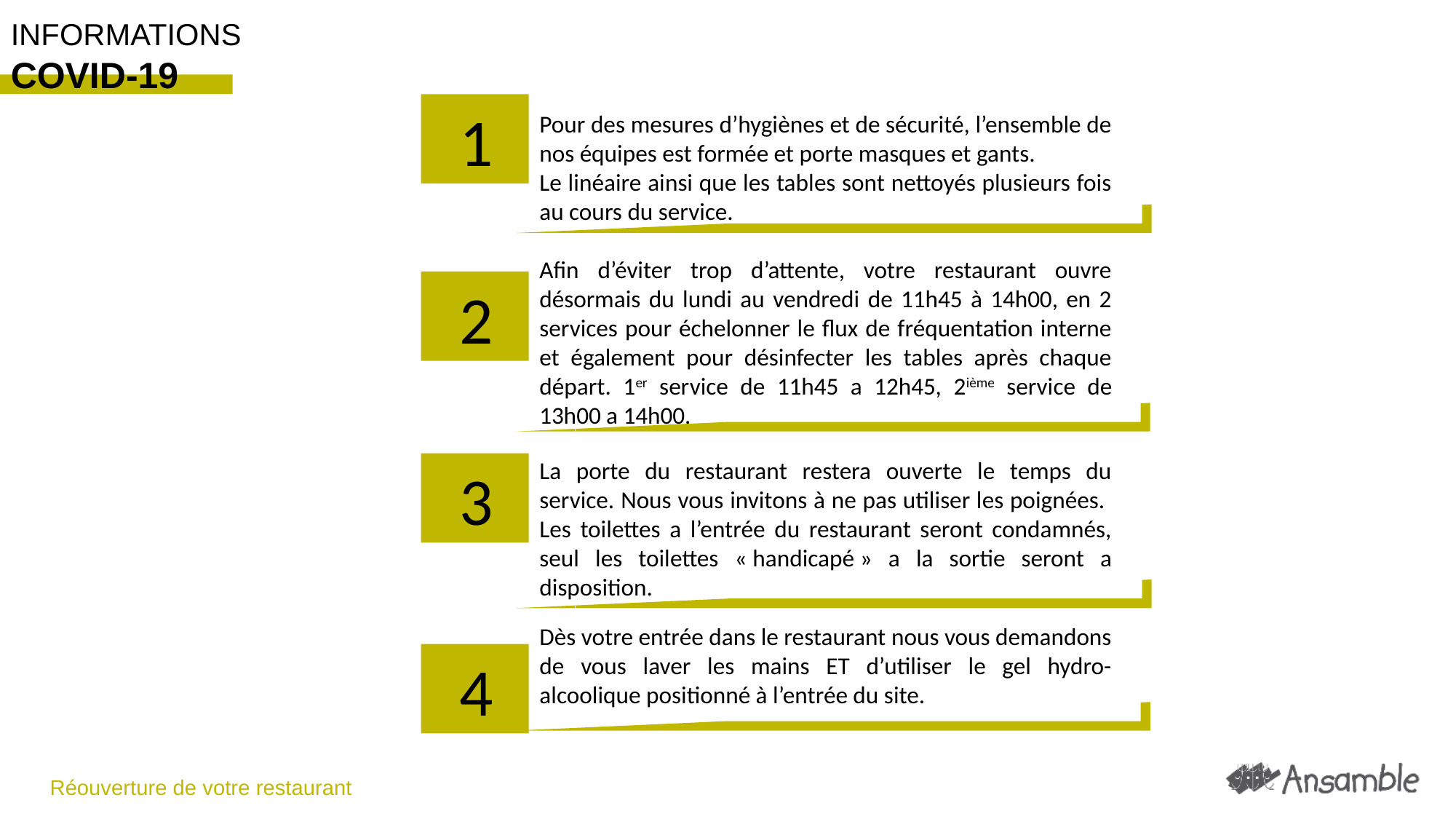

Pour des mesures d’hygiènes et de sécurité, l’ensemble de nos équipes est formée et porte masques et gants.
Le linéaire ainsi que les tables sont nettoyés plusieurs fois au cours du service.

1

Afin d’éviter trop d’attente, votre restaurant ouvre désormais du lundi au vendredi de 11h45 à 14h00, en 2 services pour échelonner le flux de fréquentation interne et également pour désinfecter les tables après chaque départ. 1er service de 11h45 a 12h45, 2ième service de 13h00 a 14h00.

2

La porte du restaurant restera ouverte le temps du service. Nous vous invitons à ne pas utiliser les poignées.  Les toilettes a l’entrée du restaurant seront condamnés, seul les toilettes « handicapé » a la sortie seront a disposition.

3

Dès votre entrée dans le restaurant nous vous demandons de vous laver les mains ET d’utiliser le gel hydro-alcoolique positionné à l’entrée du site.

4